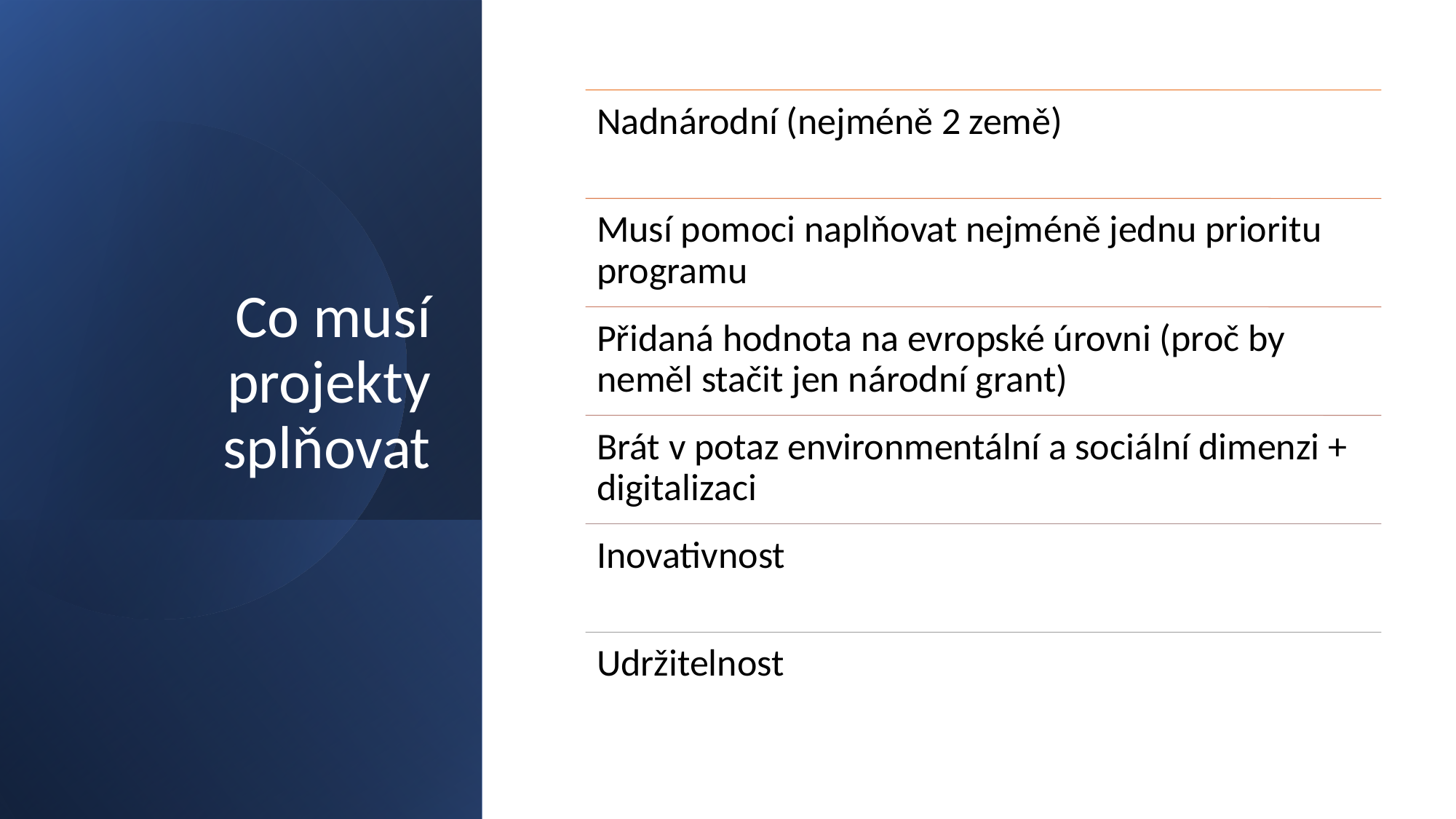

Nadnárodní (nejméně 2 země)
Musí pomoci naplňovat nejméně jednu prioritu programu
Přidaná hodnota na evropské úrovni (proč by neměl stačit jen národní grant)
Brát v potaz environmentální a sociální dimenzi + digitalizaci
Inovativnost
Udržitelnost

# Co musí projekty splňovat